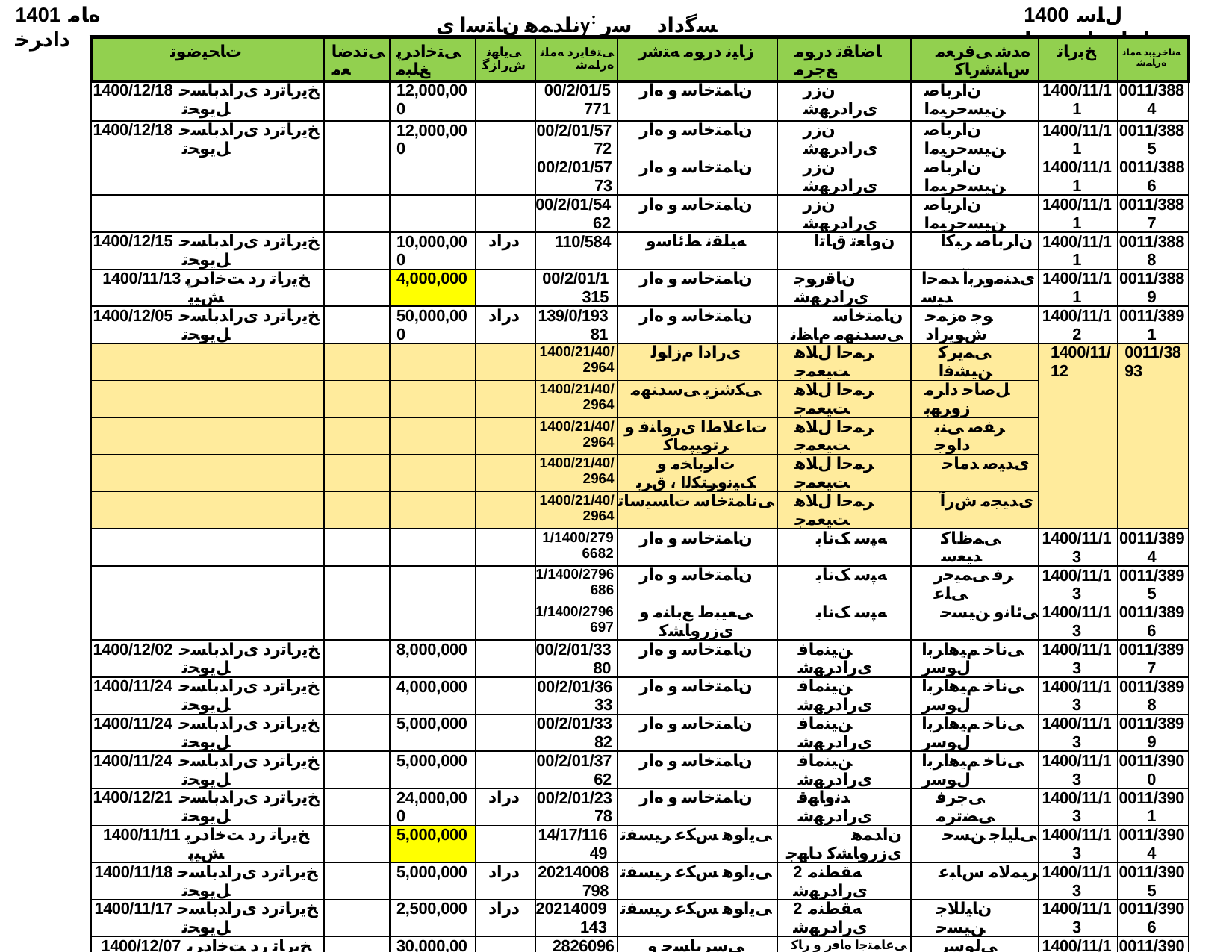

1401 ﻩﺎﻣ ﺩﺍﺩﺮﺧ
ناﺪﻤﻫ نﺎﺘﺳا یy: ﺴﮔداد  ﺳر نﺎﺳﺎﻨﺷرﺎ✓ نﻮﻧﺎ✓
1400 ﻝﺎﺳ ﺕﺎﻋﺎﺟﺭﺍ ﺖﺴﻴﻟ
| ﺕﺎﺤﻴﺿﻮﺗ | ﯽﺗﺪﺿﺎﻌﻣ | ﯽﺘﺧﺍﺩﺮﭘ ﻎﻠﺒﻣ | ﯽﻳﺎﻬﻧ ﺵﺭﺍﺰﮔ | ﯽﺘﻓﺎﻳﺭﺩ ﻪﻣﺎﻧ ﻩﺭﺎﻤﺷ | ﺯﺎﻴﻧ ﺩﺭﻮﻣ ﻪﺘﺷﺭ | ﺎﺿﺎﻘﺗ ﺩﺭﻮﻣ ﻊﺟﺮﻣ | ﻩﺪﺷ ﯽﻓﺮﻌﻣ ﺱﺎﻨﺷﺭﺎﮐ | ﺦﺑﺭﺎﺗ | ﻪﻧﺎﺧﺮﻴﺑﺩ ﻪﻣﺎﻧ ﻩﺭﺎﻤﺷ |
| --- | --- | --- | --- | --- | --- | --- | --- | --- | --- |
| 1400/12/18 ﺦﻳﺭﺎﺗﺭﺩ یﺭﺍﺪﺑﺎﺴﺣ ﻞﻳﻮﺤﺗ |  | 12,000,000 |  | 00/2/01/5771 | ﻥﺎﻤﺘﺧﺎﺳ ﻭ ﻩﺍﺭ | ﻥﺯﺭ یﺭﺍﺩﺮﻬﺷ | ﻥﺍﺮﺑﺎﺻ ﻦﻴﺴﺣﺮﻴﻣﺍ | 1400/11/11 | 0011/3884 |
| 1400/12/18 ﺦﻳﺭﺎﺗﺭﺩ یﺭﺍﺪﺑﺎﺴﺣ ﻞﻳﻮﺤﺗ |  | 12,000,000 |  | 00/2/01/5772 | ﻥﺎﻤﺘﺧﺎﺳ ﻭ ﻩﺍﺭ | ﻥﺯﺭ یﺭﺍﺩﺮﻬﺷ | ﻥﺍﺮﺑﺎﺻ ﻦﻴﺴﺣﺮﻴﻣﺍ | 1400/11/11 | 0011/3885 |
|  |  |  |  | 00/2/01/5773 | ﻥﺎﻤﺘﺧﺎﺳ ﻭ ﻩﺍﺭ | ﻥﺯﺭ یﺭﺍﺩﺮﻬﺷ | ﻥﺍﺮﺑﺎﺻ ﻦﻴﺴﺣﺮﻴﻣﺍ | 1400/11/11 | 0011/3886 |
|  |  |  |  | 00/2/01/5462 | ﻥﺎﻤﺘﺧﺎﺳ ﻭ ﻩﺍﺭ | ﻥﺯﺭ یﺭﺍﺩﺮﻬﺷ | ﻥﺍﺮﺑﺎﺻ ﻦﻴﺴﺣﺮﻴﻣﺍ | 1400/11/11 | 0011/3887 |
| 1400/12/15 ﺦﻳﺭﺎﺗﺭﺩ یﺭﺍﺪﺑﺎﺴﺣ ﻞﻳﻮﺤﺗ |  | 10,000,000 | ﺩﺭﺍﺩ | 110/584 | ﻪﻴﻠﻘﻧ ﻂﺋﺎﺳﻭ | ﻥﻭﺎﻌﺗ ﻕﺎﺗﺍ | ﻥﺍﺮﺑﺎﺻ ﺮﺒﮐﺍ | 1400/11/11 | 0011/3888 |
| 1400/11/13 ﺦﻳﺭﺎﺗ ﺭﺩ ﺖﺧﺍﺩﺮﭘ ﺶﻴﭘ |  | 4,000,000 |  | 00/2/01/1315 | ﻥﺎﻤﺘﺧﺎﺳ ﻭ ﻩﺍﺭ | ﻥﺎﻗﺭﻮﺟ یﺭﺍﺩﺮﻬﺷ | یﺪﻨﻣﻭﺮﺑﺁ ﺪﻤﺣﺍ ﺪﻴﺳ | 1400/11/11 | 0011/3889 |
| 1400/12/05 ﺦﻳﺭﺎﺗﺭﺩ یﺭﺍﺪﺑﺎﺴﺣ ﻞﻳﻮﺤﺗ |  | 50,000,000 | ﺩﺭﺍﺩ | 139/0/19381 | ﻥﺎﻤﺘﺧﺎﺳ ﻭ ﻩﺍﺭ | ﻥﺎﻤﺘﺧﺎﺳ ﯽﺳﺪﻨﻬﻣ ﻡﺎﻈﻧ | ﻮﺟ ﻩﺰﻤﺣ ﺵﻮﻳﺭﺍﺩ | 1400/11/12 | 0011/3891 |
|  |  |  |  | 1400/21/40/2964 | یﺭﺍﺩﺍ ﻡﺯﺍﻮﻟ | ﺮﻤﺣﺍ ﻝﻼﻫ ﺖﻴﻌﻤﺟ | ﯽﻤﻳﺮﮐ ﻦﻴﺸﻓﺍ | 1400/11/12 | 0011/3893 |
|  |  |  |  | 1400/21/40/2964 | ﯽﮑﺷﺰﭘ ﯽﺳﺪﻨﻬﻣ | ﺮﻤﺣﺍ ﻝﻼﻫ ﺖﻴﻌﻤﺟ | ﻞﺻﺎﺣ ﺩﺍﺮﻣ ﺯﻭﺮﻬﺑ |  |  |
|  |  |  |  | 1400/21/40/2964 | ﺕﺎﻋﻼﻁﺍ یﺭﻭﺎﻨﻓ ﻭ ﺮﺗﻮﻴﭙﻣﺎﮐ | ﺮﻤﺣﺍ ﻝﻼﻫ ﺖﻴﻌﻤﺟ | ﺮﻔﺻ ﯽﻨﺑ ﺩﺍﻮﺟ |  |  |
|  |  |  |  | 1400/21/40/2964 | ﺕﺍﺮﺑﺎﺨﻣ ﻭ ﮏﻴﻧﻭﺮﺘﮑﻟﺍ ، ﻕﺮﺑ | ﺮﻤﺣﺍ ﻝﻼﻫ ﺖﻴﻌﻤﺟ | یﺪﻴﺻ ﺪﻣﺎﺣ |  |  |
|  |  |  |  | 1400/21/40/2964 | ﯽﻧﺎﻤﺘﺧﺎﺳ ﺕﺎﺴﻴﺳﺎﺗ | ﺮﻤﺣﺍ ﻝﻼﻫ ﺖﻴﻌﻤﺟ | یﺪﻴﺠﻣ ﺵﺭﺁ |  |  |
|  |  |  |  | 1/1400/2796682 | ﻥﺎﻤﺘﺧﺎﺳ ﻭ ﻩﺍﺭ | ﻪﭙﺳ ﮏﻧﺎﺑ | ﯽﻤﻅﺎﮐ ﺪﻴﻌﺳ | 1400/11/13 | 0011/3894 |
|  |  |  |  | 1/1400/2796686 | ﻥﺎﻤﺘﺧﺎﺳ ﻭ ﻩﺍﺭ | ﻪﭙﺳ ﮏﻧﺎﺑ | ﺮﻓ ﯽﻤﻴﺣﺭ ﯽﻠﻋ | 1400/11/13 | 0011/3895 |
|  |  |  |  | 1/1400/2796697 | ﯽﻌﻴﺒﻁ ﻊﺑﺎﻨﻣ ﻭ یﺯﺭﻭﺎﺸﮐ | ﻪﭙﺳ ﮏﻧﺎﺑ | ﯽﺋﺎﻧﻭ ﻦﻴﺴﺣ | 1400/11/13 | 0011/3896 |
| 1400/12/02 ﺦﻳﺭﺎﺗﺭﺩ یﺭﺍﺪﺑﺎﺴﺣ ﻞﻳﻮﺤﺗ |  | 8,000,000 |  | 00/2/01/3380 | ﻥﺎﻤﺘﺧﺎﺳ ﻭ ﻩﺍﺭ | ﻦﻴﻨﻣﺎﻓ یﺭﺍﺩﺮﻬﺷ | ﯽﻧﺎﺧ ﻢﻴﻫﺍﺮﺑﺍ ﻝﻮﺳﺭ | 1400/11/13 | 0011/3897 |
| 1400/11/24 ﺦﻳﺭﺎﺗﺭﺩ یﺭﺍﺪﺑﺎﺴﺣ ﻞﻳﻮﺤﺗ |  | 4,000,000 |  | 00/2/01/3633 | ﻥﺎﻤﺘﺧﺎﺳ ﻭ ﻩﺍﺭ | ﻦﻴﻨﻣﺎﻓ یﺭﺍﺩﺮﻬﺷ | ﯽﻧﺎﺧ ﻢﻴﻫﺍﺮﺑﺍ ﻝﻮﺳﺭ | 1400/11/13 | 0011/3898 |
| 1400/11/24 ﺦﻳﺭﺎﺗﺭﺩ یﺭﺍﺪﺑﺎﺴﺣ ﻞﻳﻮﺤﺗ |  | 5,000,000 |  | 00/2/01/3382 | ﻥﺎﻤﺘﺧﺎﺳ ﻭ ﻩﺍﺭ | ﻦﻴﻨﻣﺎﻓ یﺭﺍﺩﺮﻬﺷ | ﯽﻧﺎﺧ ﻢﻴﻫﺍﺮﺑﺍ ﻝﻮﺳﺭ | 1400/11/13 | 0011/3899 |
| 1400/11/24 ﺦﻳﺭﺎﺗﺭﺩ یﺭﺍﺪﺑﺎﺴﺣ ﻞﻳﻮﺤﺗ |  | 5,000,000 |  | 00/2/01/3762 | ﻥﺎﻤﺘﺧﺎﺳ ﻭ ﻩﺍﺭ | ﻦﻴﻨﻣﺎﻓ یﺭﺍﺩﺮﻬﺷ | ﯽﻧﺎﺧ ﻢﻴﻫﺍﺮﺑﺍ ﻝﻮﺳﺭ | 1400/11/13 | 0011/3900 |
| 1400/12/21 ﺦﻳﺭﺎﺗﺭﺩ یﺭﺍﺪﺑﺎﺴﺣ ﻞﻳﻮﺤﺗ |  | 24,000,000 | ﺩﺭﺍﺩ | 00/2/01/2378 | ﻥﺎﻤﺘﺧﺎﺳ ﻭ ﻩﺍﺭ | ﺪﻧﻭﺎﻬﻗ یﺭﺍﺩﺮﻬﺷ | ﯽﺟﺮﻓ ﯽﻀﺗﺮﻣ | 1400/11/13 | 0011/3901 |
| 1400/11/11 ﺦﻳﺭﺎﺗ ﺭﺩ ﺖﺧﺍﺩﺮﭘ ﺶﻴﭘ |  | 5,000,000 |  | 14/17/11649 | ﯽﻳﺍﻮﻫ ﺲﮑﻋ ﺮﻴﺴﻔﺗ | ﻥﺍﺪﻤﻫ یﺯﺭﻭﺎﺸﮐ ﺩﺎﻬﺟ | ﯽﻠﻴﻠﺟ ﻦﺴﺣ | 1400/11/13 | 0011/3904 |
| 1400/11/18 ﺦﻳﺭﺎﺗﺭﺩ یﺭﺍﺪﺑﺎﺴﺣ ﻞﻳﻮﺤﺗ |  | 5,000,000 | ﺩﺭﺍﺩ | 20214008798 | ﯽﻳﺍﻮﻫ ﺲﮑﻋ ﺮﻴﺴﻔﺗ | 2 ﻪﻘﻄﻨﻣ یﺭﺍﺩﺮﻬﺷ | ﺮﻴﻤﻟﺎﻣ ﺱﺎﺒﻋ | 1400/11/13 | 0011/3905 |
| 1400/11/17 ﺦﻳﺭﺎﺗﺭﺩ یﺭﺍﺪﺑﺎﺴﺣ ﻞﻳﻮﺤﺗ |  | 2,500,000 | ﺩﺭﺍﺩ | 20214009143 | ﯽﻳﺍﻮﻫ ﺲﮑﻋ ﺮﻴﺴﻔﺗ | 2 ﻪﻘﻄﻨﻣ یﺭﺍﺩﺮﻬﺷ | ﻥﺎﻴﻟﻼﺟ ﻦﻴﺴﺣ | 1400/11/13 | 0011/3906 |
| 1400/12/07 ﺦﻳﺭﺎﺗ ﺭﺩ ﺖﺧﺍﺩﺮﭘ ﺶﻴﭘ |  | 30,000,000 |  | 2826096 | ﯽﺳﺮﺑﺎﺴﺣ ﻭ یﺭﺍﺪﺑﺎﺴﺣ | ﯽﻋﺎﻤﺘﺟﺍ ﻩﺎﻓﺭ ﻭ ﺭﺎﮐ ﻥﻭﺎﻌﺗ ﻩﺭﺍﺩﺍ | ﯽﻟﻮﺳﺭ ﺏﻮﻳﺍ | 1400/11/13 | 0011/3907 |
|  |  |  |  | 14002129/31944 | ﯽﻧﺎﺘﺳﺎﺑ ﺭﺎﺛﺁ ﻭ ﻪﻴﻨﺑﺍ | ﻥﺎﺘﺳﺩﺮﮐ ﯽﮕﻨﻫﺮﻓ ﺙﺍﺮﻴﻣ | یﺮﻴﭘﺎﺑﺎﺑ ﺩﺍﻮﺟ | 1400/11/13 | 0011/3908 |
| 1401/01/30 ﺦﻳﺭﺎﺗ ﺭﺩ یﺭﺍﺪﺑﺎﺴﺣ ﻞﻳﻮﺤﺗ |  | 45,750,000 | ﺩﺭﺍﺩ | 1400/312212 | ﻥﺎﻤﺘﺧﺎﺳ ﻭ ﻩﺍﺭ | ﮏﻧﺎﺑ ﺖﺴﭘ | ﯽﮑﻟﺎﻤﻟﺍﺪﺒﻋ ﺪﻴﻣﺍ | 1400/11/13 | 0011/3910 |
| 1401/01/30 ﺦﻳﺭﺎﺗ ﺭﺩ یﺭﺍﺪﺑﺎﺴﺣ ﻞﻳﻮﺤﺗ |  | 45,750,000 | ﺩﺭﺍﺩ | 1400/312212 | ﻥﺎﻤﺘﺧﺎﺳ ﻭ ﻩﺍﺭ | ﮏﻧﺎﺑ ﺖﺴﭘ | ﺪﻧﻮﻴﻟﻮﮐ ﻥﺎﻤﺣﺭ |  |  |
| 1401/01/30 ﺦﻳﺭﺎﺗ ﺭﺩ یﺭﺍﺪﺑﺎﺴﺣ ﻞﻳﻮﺤﺗ |  | 45,750,000 | ﺩﺭﺍﺩ | 1400/312212 | ﻥﺎﻤﺘﺧﺎﺳ ﻭ ﻩﺍﺭ | ﮏﻧﺎﺑ ﺖﺴﭘ | ﻪﻧﺍﺯﺮﻓ ﺪﻴﺠﻣ |  |  |
| 1400/12/18 ﺦﻳﺭﺎﺗﺭﺩ یﺭﺍﺪﺑﺎﺴﺣ ﻞﻳﻮﺤﺗ |  | 12,000,000 |  | 00/2/01/5636 | ﻥﺎﻤﺘﺧﺎﺳ ﻭ ﻩﺍﺭ | ﻥﺯﺭ یﺭﺍﺩﺮﻬﺷ | ﻥﺍﺮﺑﺎﺻ ﻦﻴﺴﺣﺮﻴﻣﺍ | 1400/11/13 | 0011/3911 |
| 1400/12/05 ﺦﻳﺭﺎﺗﺭﺩ یﺭﺍﺪﺑﺎﺴﺣ ﻞﻳﻮﺤﺗ |  | 26,220,000 | ﺩﺭﺍﺩ | 373529 | ﻥﺎﻤﺘﺧﺎﺳ ﻭ ﻩﺍﺭ | (ﻥﺍﺭﻭ ﻪﺸﻴﭘ)ﯽﻠﻣ ﮏﻧﺎﺑ | یﺮﻔﻌﺟ ﺩﺍﻮﺟﺪﻤﺤﻣ | 1400/11/13 | 0011/3917 |
| 1400/12/05 ﺦﻳﺭﺎﺗﺭﺩ یﺭﺍﺪﺑﺎﺴﺣ ﻞﻳﻮﺤﺗ |  | 26,440,000 | ﺩﺭﺍﺩ | 373529 | ﺕﺎﺠﻧﺎﺧﺭﺎﮐ ﺕﺎﺴﻴﺳﺎﺗ ﻭ ﺕﻻﺁ ﻦﻴﺷﺎﻣ ، ﻕﺮﺑ | (ﻥﺍﺭﻭ ﻪﺸﻴﭘ)ﯽﻠﻣ ﮏﻧﺎﺑ | ﺏﺂﻣ ﺖﮐﺍﺰﻧ ﻝﻼﺟ |  |  |
| 1400/11/16 ﺦﻳﺭﺎﺗ ﺭﺩ ﺖﺧﺍﺩﺮﭘ ﺶﻴﭘ |  | 5,000,000 |  | 33/697/ﻩ | ﯽﻳﺍﻮﻫ ﺲﮑﻋ ﺮﻴﺴﻔﺗ | ﻥﺍﺪﻤﻫ ﺖﺷﺩ ﺎﻨﻴﺳ ﺖﮐﺮﺷ | یﺭﺎﻴﻌﻣ یﺪﻬﻣﺪﻤﺤﻣ | 1400/11/14 | 0011/3918 |
| 1400/11/16 ﺦﻳﺭﺎﺗ ﺭﺩ ﺖﺧﺍﺩﺮﭘ ﺶﻴﭘ |  | 5,000,000 |  | 33/696/ﻩ | ﯽﻳﺍﻮﻫ ﺲﮑﻋ ﺮﻴﺴﻔﺗ | ﻥﺍﺪﻤﻫ ﺖﺷﺩ ﺎﻨﻴﺳ ﺖﮐﺮﺷ | یﺭﺎﻴﻌﻣ یﺪﻬﻣﺪﻤﺤﻣ | 1400/11/14 | 0011/3919 |
| 1400/12/12 ﺦﻳﺭﺎﺗﺭﺩ یﺭﺍﺪﺑﺎﺴﺣ ﻞﻳﻮﺤﺗ |  | 5,000,000 |  | 17015 | ﯽﻳﺍﻮﻫ ﺲﮑﻋ ﺮﻴﺴﻔﺗ | ﻥﺎﻴﺳﺭﺎﭘ یﺎﻨﻴﻣ ﺮﺘﺴﮔ ﺏﺎﺘﻓﺁ | ﯽﻤﻴﻌﻧ ﺎﺿﺮﻣﻼﻏ | 1400/11/14 | 0011/3920 |
| 1400/11/24 ﺦﻳﺭﺎﺗﺭﺩ یﺭﺍﺪﺑﺎﺴﺣ ﻞﻳﻮﺤﺗ |  | 4,000,000 | ﺩﺭﺍﺩ | 00/2/18/6355 | ﻥﺎﻤﺘﺧﺎﺳ ﻭ ﻩﺍﺭ | ﺭﺎﻬﺑ یﺭﺍﺩﺮﻬﺷ | ﺩﺍﮋﻧ یﺪﻴﻤﺣ ﺯﻭﺮﻬﺑ | 1400/11/14 | 0011/3921 |
| 1400/12/02 ﺦﻳﺭﺎﺗﺭﺩ یﺭﺍﺪﺑﺎﺴﺣ ﻞﻳﻮﺤﺗ |  | 11,600,000 | ﺩﺭﺍﺩ | 1400/2/17/4417 | ﻥﺎﻤﺘﺧﺎﺳ ﻭ ﻩﺍﺭ | ﮓﻨﻫﺍﺭﺩﻮﺒﮐ یﺭﺍﺩﺮﻬﺷ | یﺪﻴﻣﺍ ﺪﻤﺤﻣ | 1400/11/14 | 0011/3922 |
| 1400/12/08 ﺦﻳﺭﺎﺗﺭﺩ یﺭﺍﺪﺑﺎﺴﺣ ﻞﻳﻮﺤﺗ |  | 12,000,000 | ﺩﺭﺍﺩ | - | ﯽﻳﺎﻴﻤﻴﺷ یﺎﻫ ﻩﺩﺭﻭﺁﺮﻓ | ﯽﺼﺨﺷ ﺖﺳﺍﻮﺧﺭﺩ | ﻞﻳﺎﻤﺘﻣ یﺪﻤﺣﺍ ﺎﺿﺭ ﯽﺟﺎﺣ | 1400/11/14 | 0011/3923 |
| 1400/11/18 ﺦﻳﺭﺎﺗﺭﺩ یﺭﺍﺪﺑﺎﺴﺣ ﻞﻳﻮﺤﺗ |  | 23,000,000 | ﺩﺭﺍﺩ | 20214009159 | ﻥﺎﻤﺘﺧﺎﺳ ﻭ ﻩﺍﺭ | 2 ﻪﻘﻄﻨﻣ یﺭﺍﺩﺮﻬﺷ | ﯽﻟﻮﺳﺭ ﯽﺳﻮﻣ | 1400/11/14 | 0011/3924 |